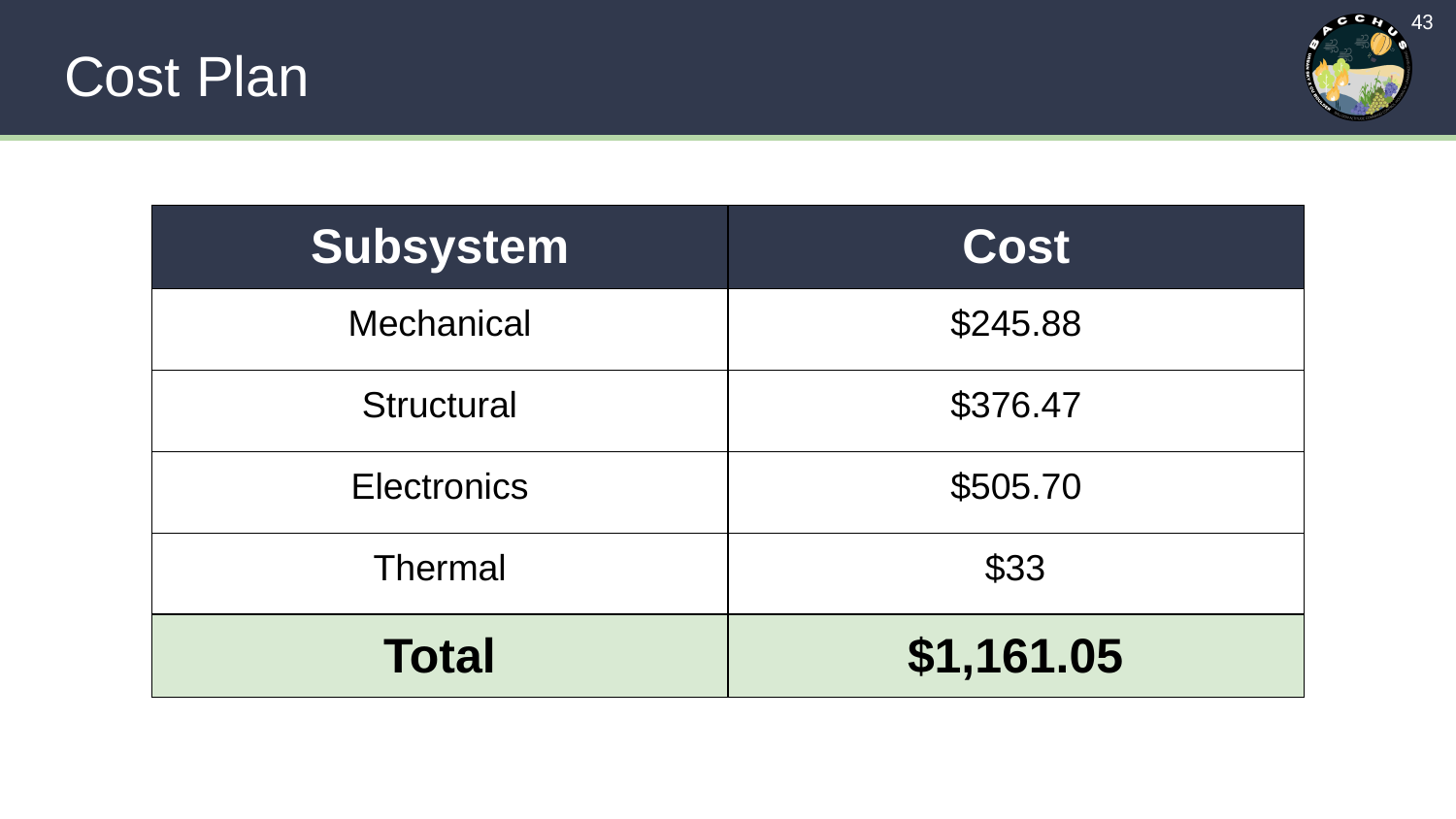

43
# Cost Plan

| Subsystem | Cost |
| --- | --- |
| Mechanical | $245.88 |
| Structural | $376.47 |
| Electronics | $505.70 |
| Thermal | $33 |
| Total | $1,161.05 |